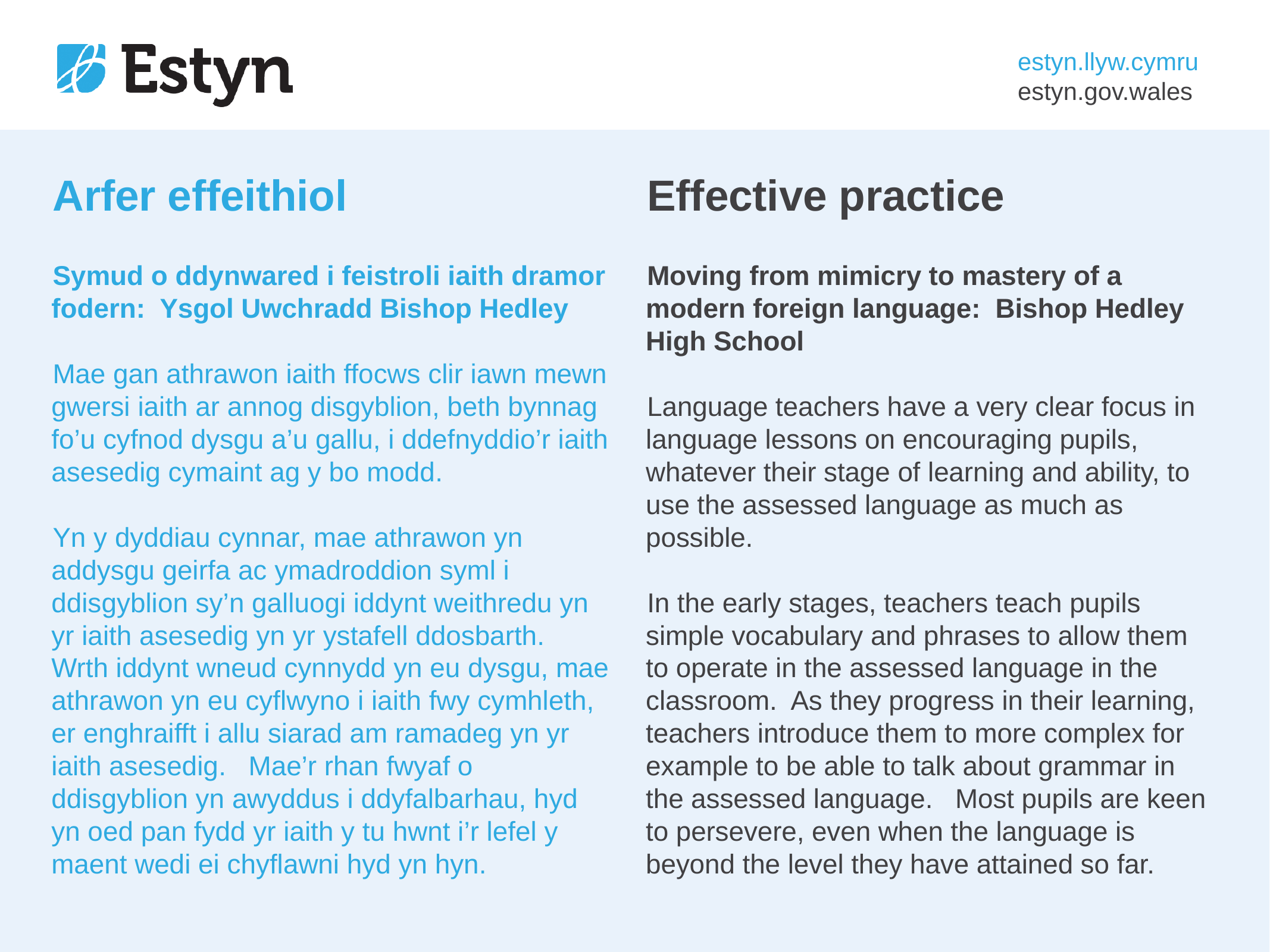

# Arfer effeithiol
Effective practice
Symud o ddynwared i feistroli iaith dramor fodern:  Ysgol Uwchradd Bishop Hedley

Mae gan athrawon iaith ffocws clir iawn mewn gwersi iaith ar annog disgyblion, beth bynnag fo’u cyfnod dysgu a’u gallu, i ddefnyddio’r iaith asesedig cymaint ag y bo modd.

Yn y dyddiau cynnar, mae athrawon yn addysgu geirfa ac ymadroddion syml i ddisgyblion sy’n galluogi iddynt weithredu yn yr iaith asesedig yn yr ystafell ddosbarth.  Wrth iddynt wneud cynnydd yn eu dysgu, mae athrawon yn eu cyflwyno i iaith fwy cymhleth, er enghraifft i allu siarad am ramadeg yn yr iaith asesedig.   Mae’r rhan fwyaf o ddisgyblion yn awyddus i ddyfalbarhau, hyd yn oed pan fydd yr iaith y tu hwnt i’r lefel y maent wedi ei chyflawni hyd yn hyn.
Moving from mimicry to mastery of a modern foreign language:  Bishop Hedley High School

Language teachers have a very clear focus in language lessons on encouraging pupils, whatever their stage of learning and ability, to use the assessed language as much as possible.

In the early stages, teachers teach pupils simple vocabulary and phrases to allow them to operate in the assessed language in the classroom.  As they progress in their learning, teachers introduce them to more complex for example to be able to talk about grammar in the assessed language.   Most pupils are keen to persevere, even when the language is beyond the level they have attained so far.